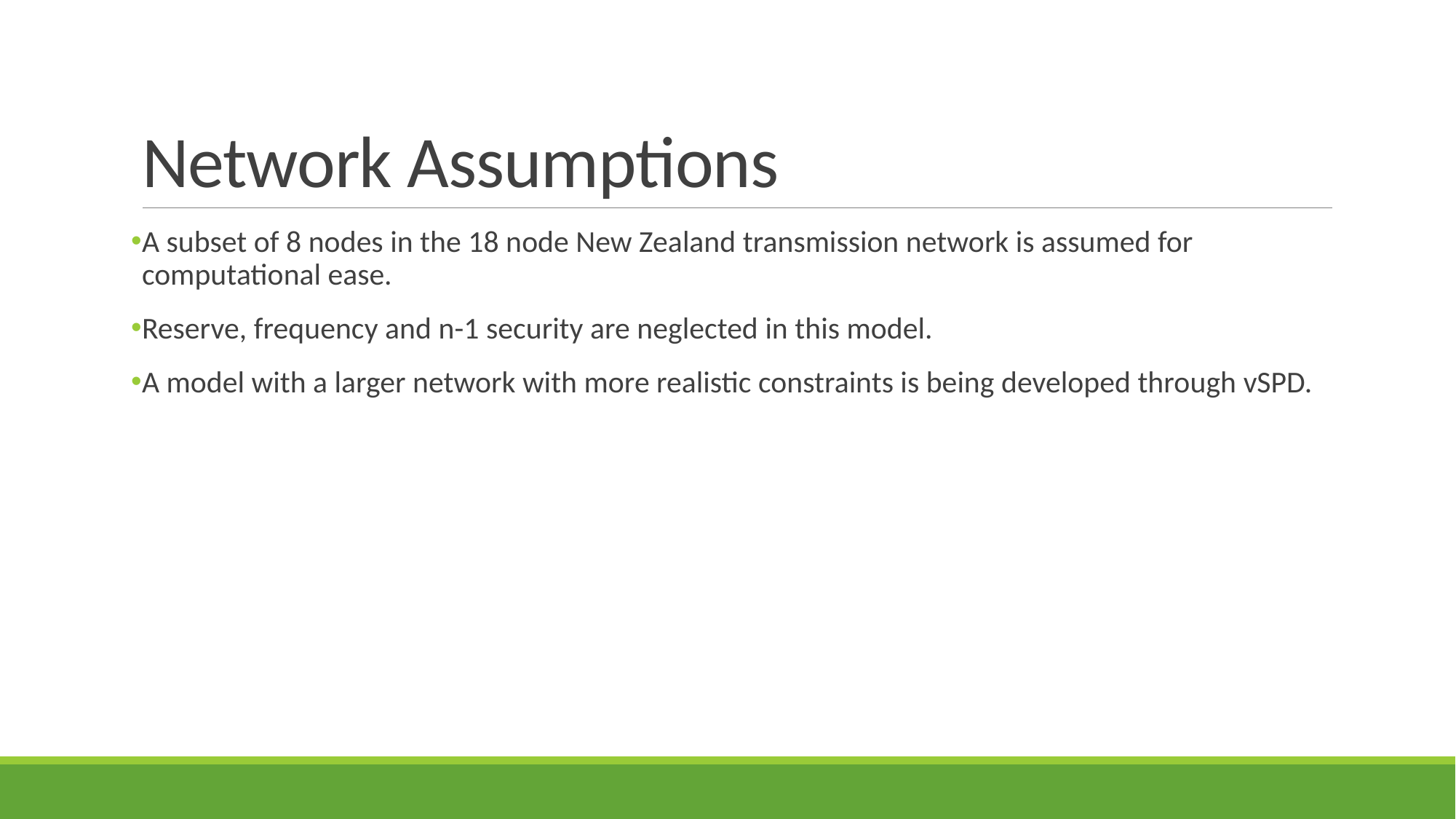

# Network Assumptions
A subset of 8 nodes in the 18 node New Zealand transmission network is assumed for computational ease.
Reserve, frequency and n-1 security are neglected in this model.
A model with a larger network with more realistic constraints is being developed through vSPD.